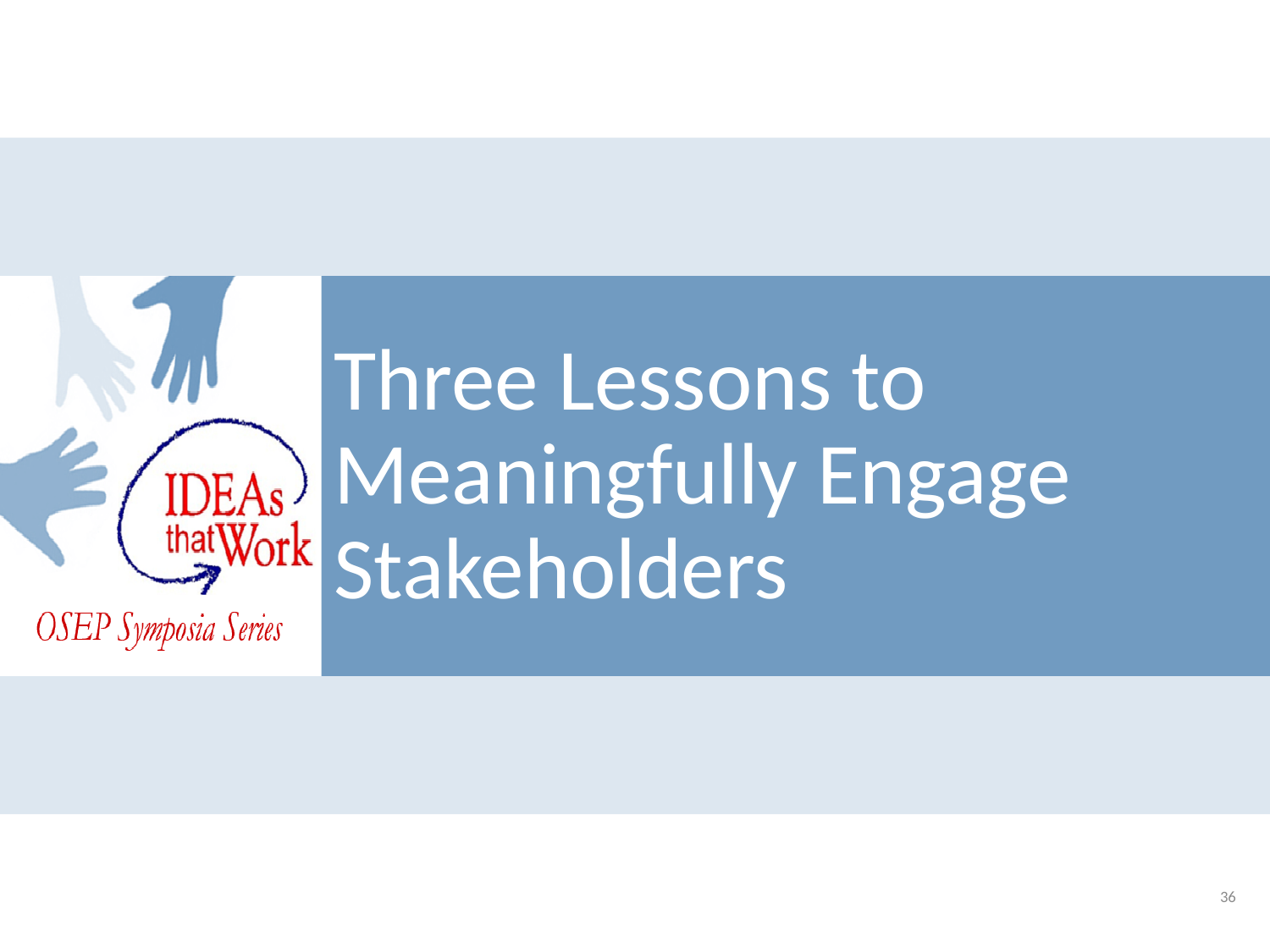

# Three Lessons to Meaningfully Engage Stakeholders
36